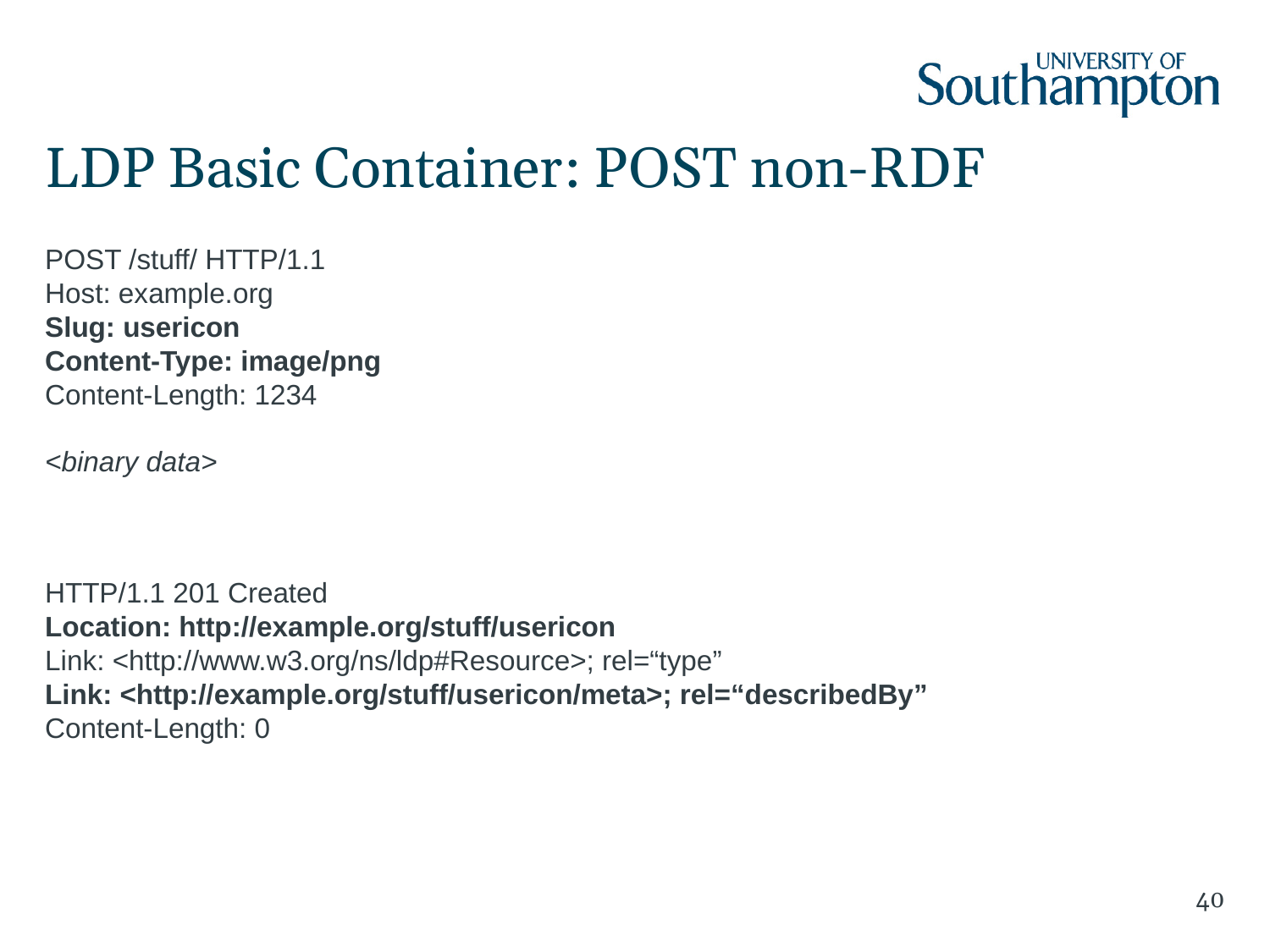

# LDP Basic Container: POST non-RDF
POST /stuff/ HTTP/1.1
Host: example.org
Slug: usericon
Content-Type: image/png
Content-Length: 1234
<binary data>

HTTP/1.1 201 Created
Location: http://example.org/stuff/usericon
Link: <http://www.w3.org/ns/ldp#Resource>; rel=“type”
Link: <http://example.org/stuff/usericon/meta>; rel=“describedBy”
Content-Length: 0
40